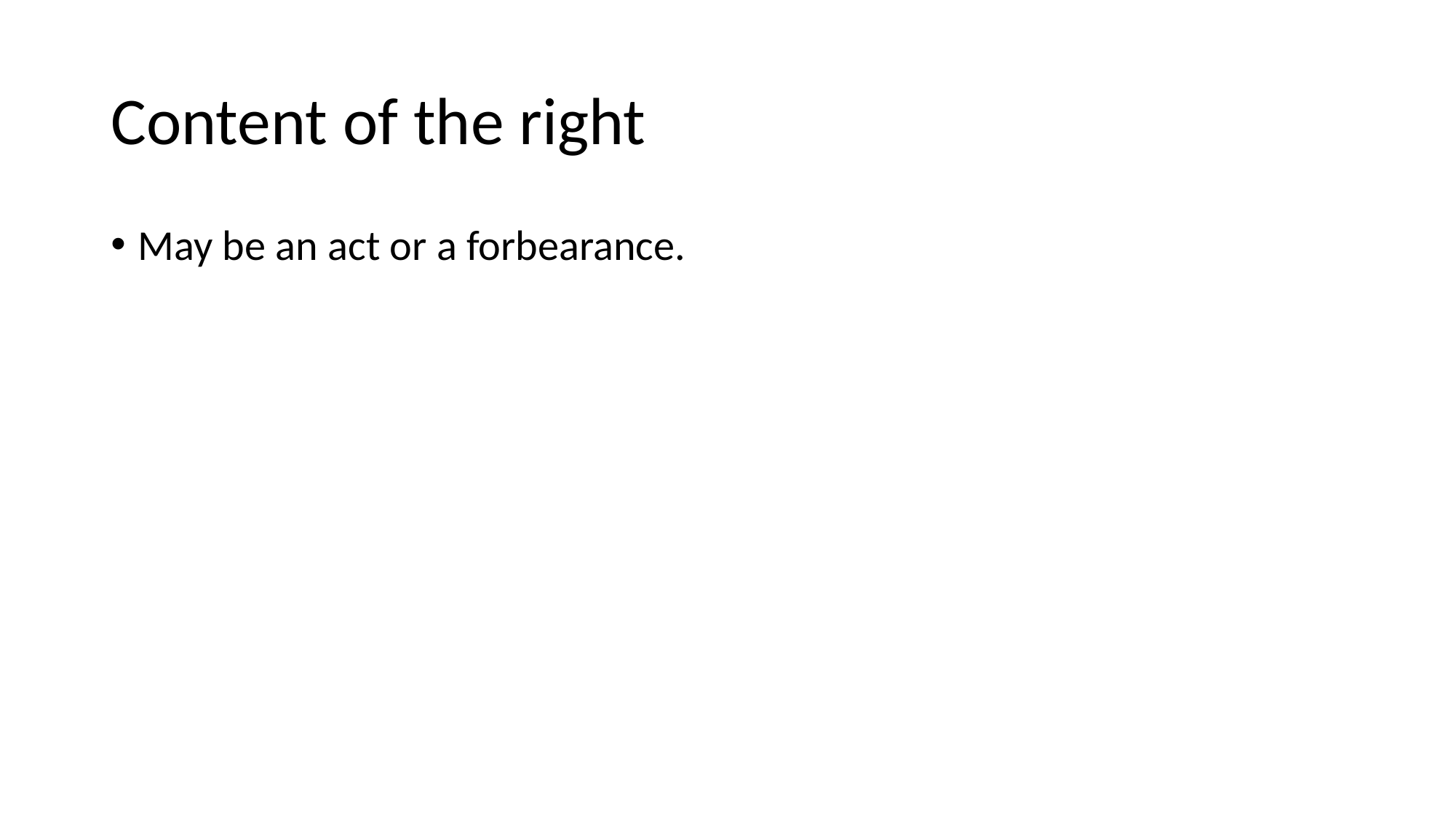

# Content of the right
May be an act or a forbearance.